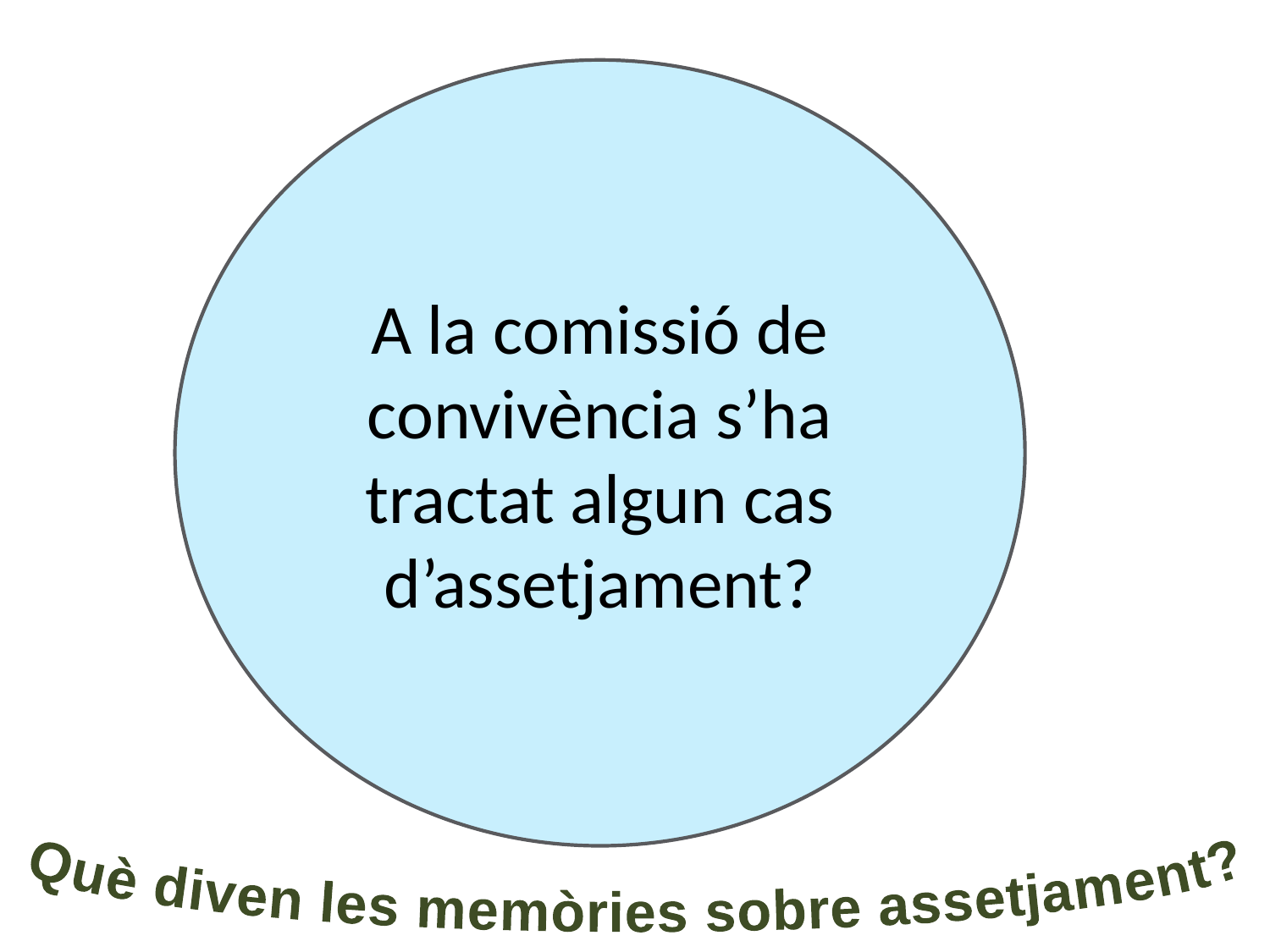

A la comissió de convivència s’ha tractat algun cas d’assetjament?

Què diven les memòries sobre assetjament?